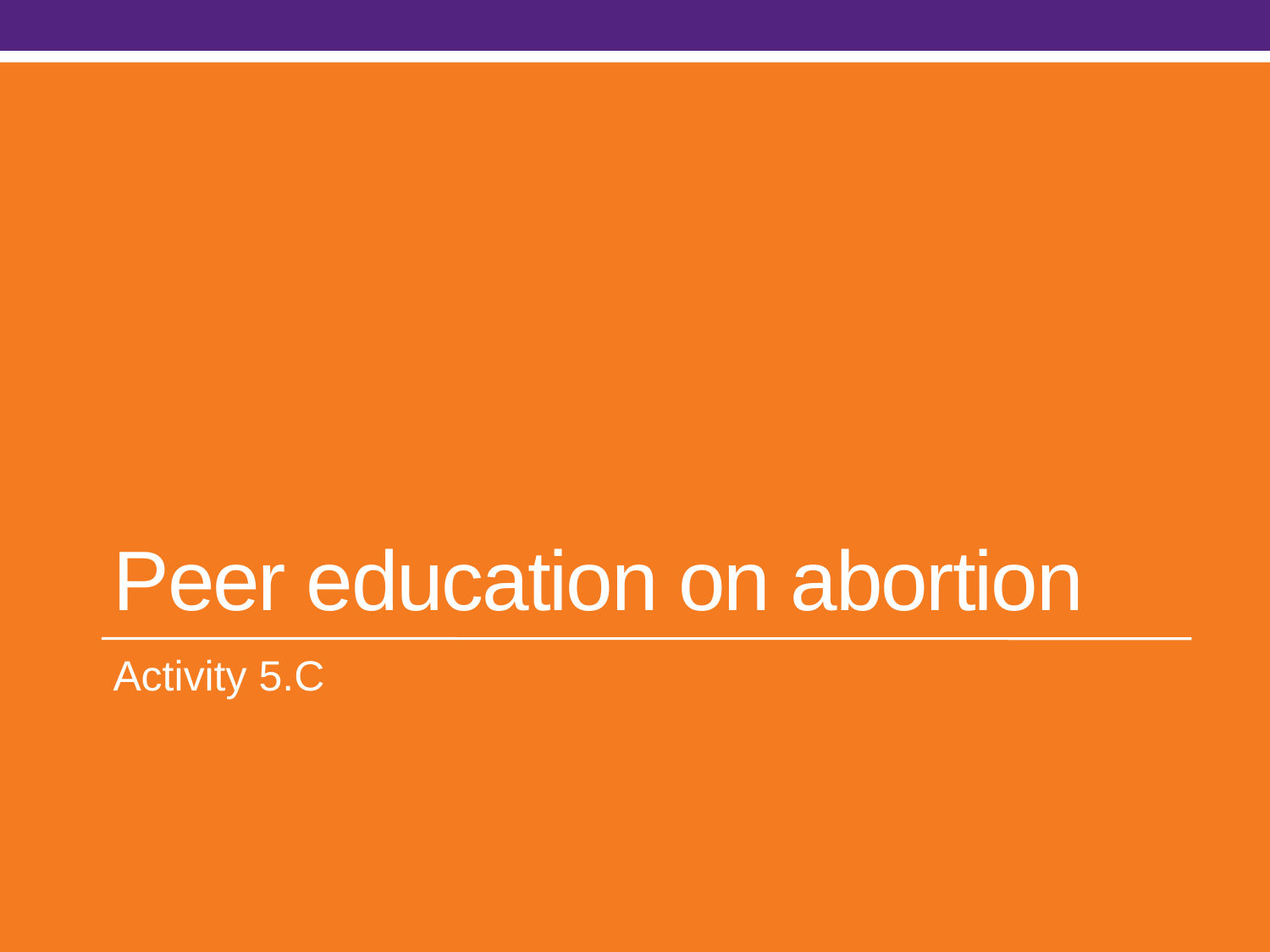

# Peer education on abortion
Activity 5.C